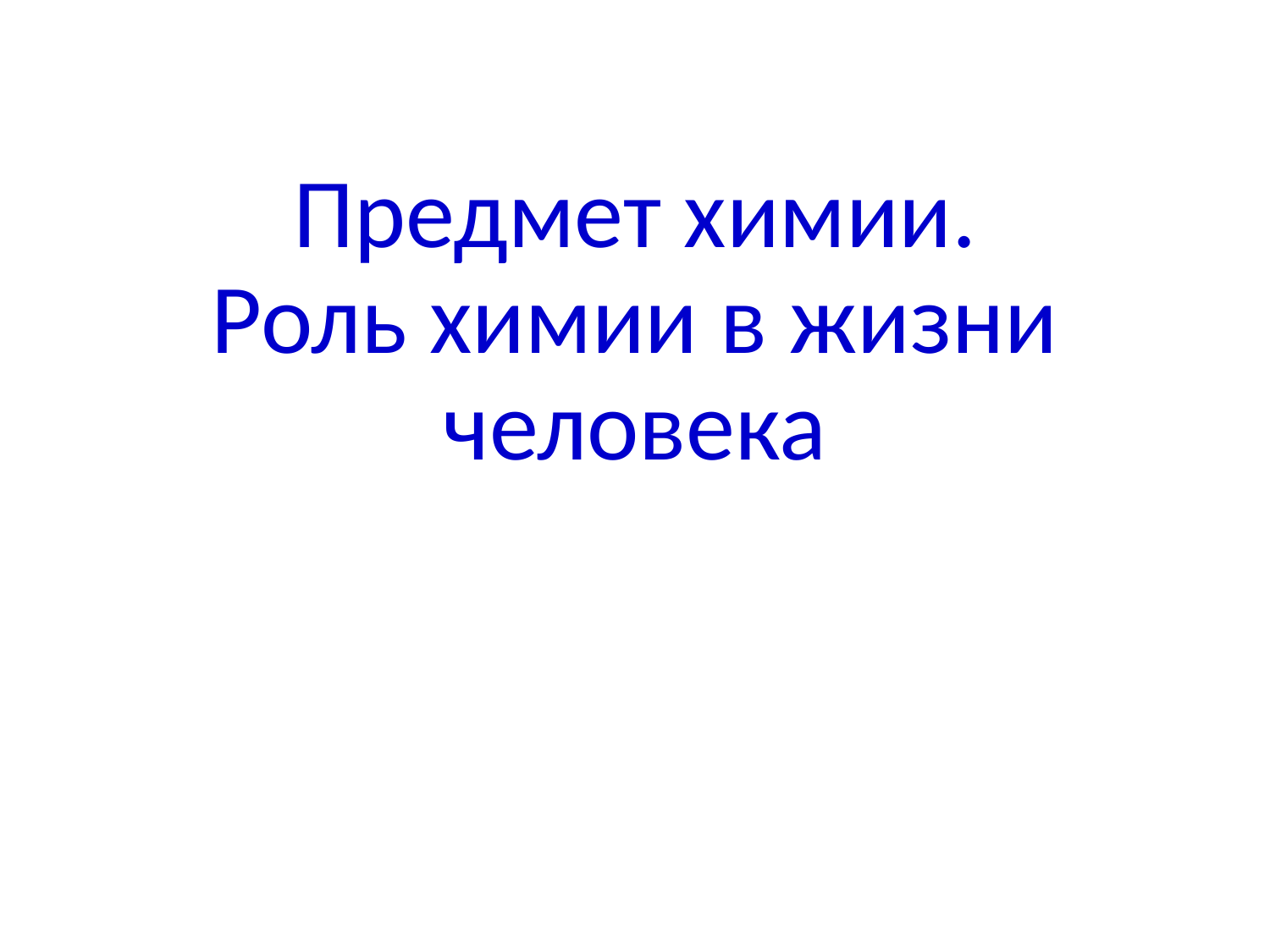

# Предмет химии. Роль химии в жизни человека